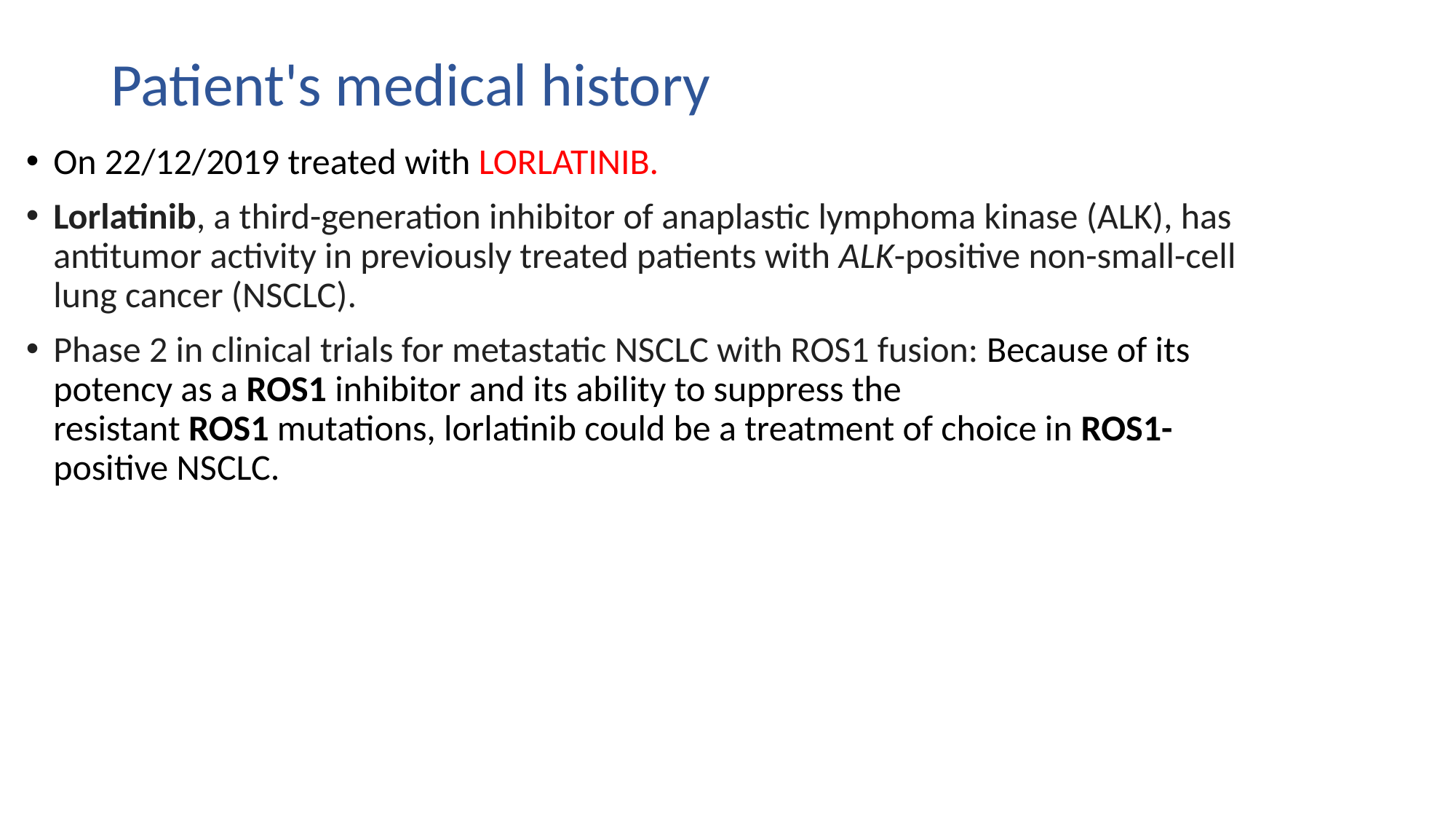

# Patient's medical history
On 22/12/2019 treated with LORLATINIB.
Lorlatinib, a third-generation inhibitor of anaplastic lymphoma kinase (ALK), has antitumor activity in previously treated patients with ALK-positive non-small-cell lung cancer (NSCLC).
Phase 2 in clinical trials for metastatic NSCLC with ROS1 fusion: Because of its potency as a ROS1 inhibitor and its ability to suppress the resistant ROS1 mutations, lorlatinib could be a treatment of choice in ROS1-positive NSCLC.